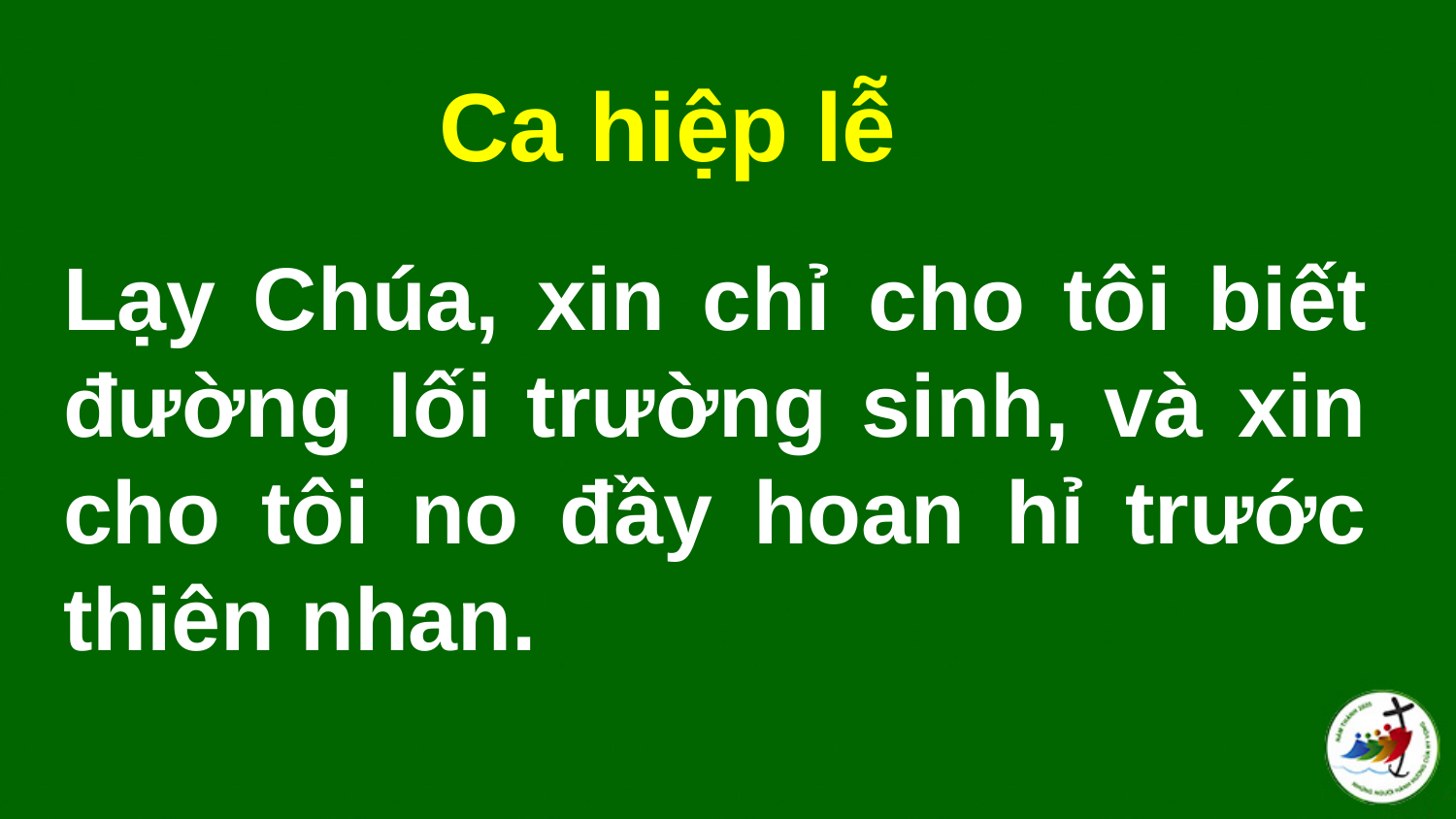

Ca hiệp lễ
# Lạy Chúa, xin chỉ cho tôi biết đường lối trường sinh, và xin cho tôi no đầy hoan hỉ trước thiên nhan.